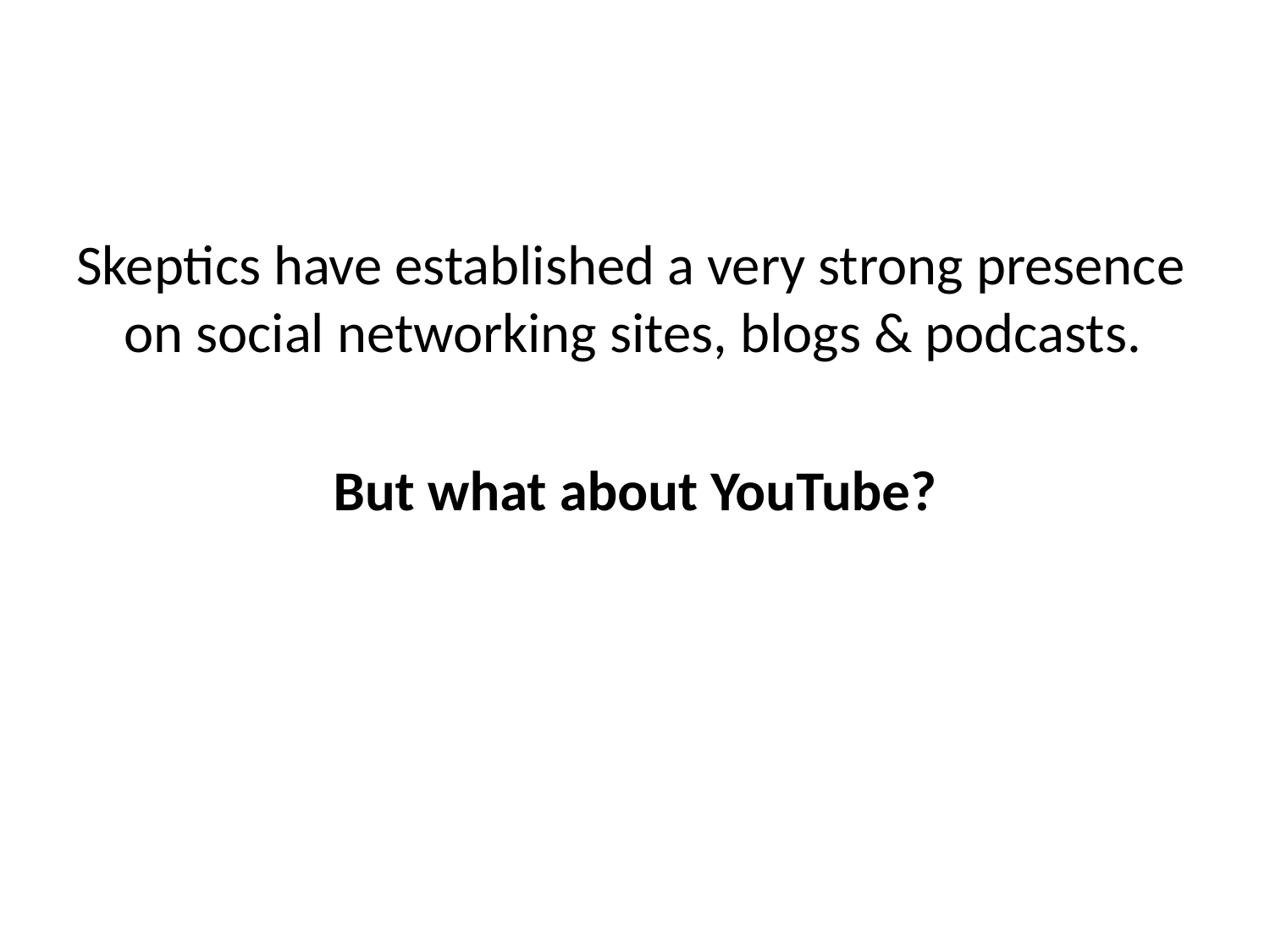

#
Skeptics have established a very strong presence on social networking sites, blogs & podcasts.

But what about YouTube?